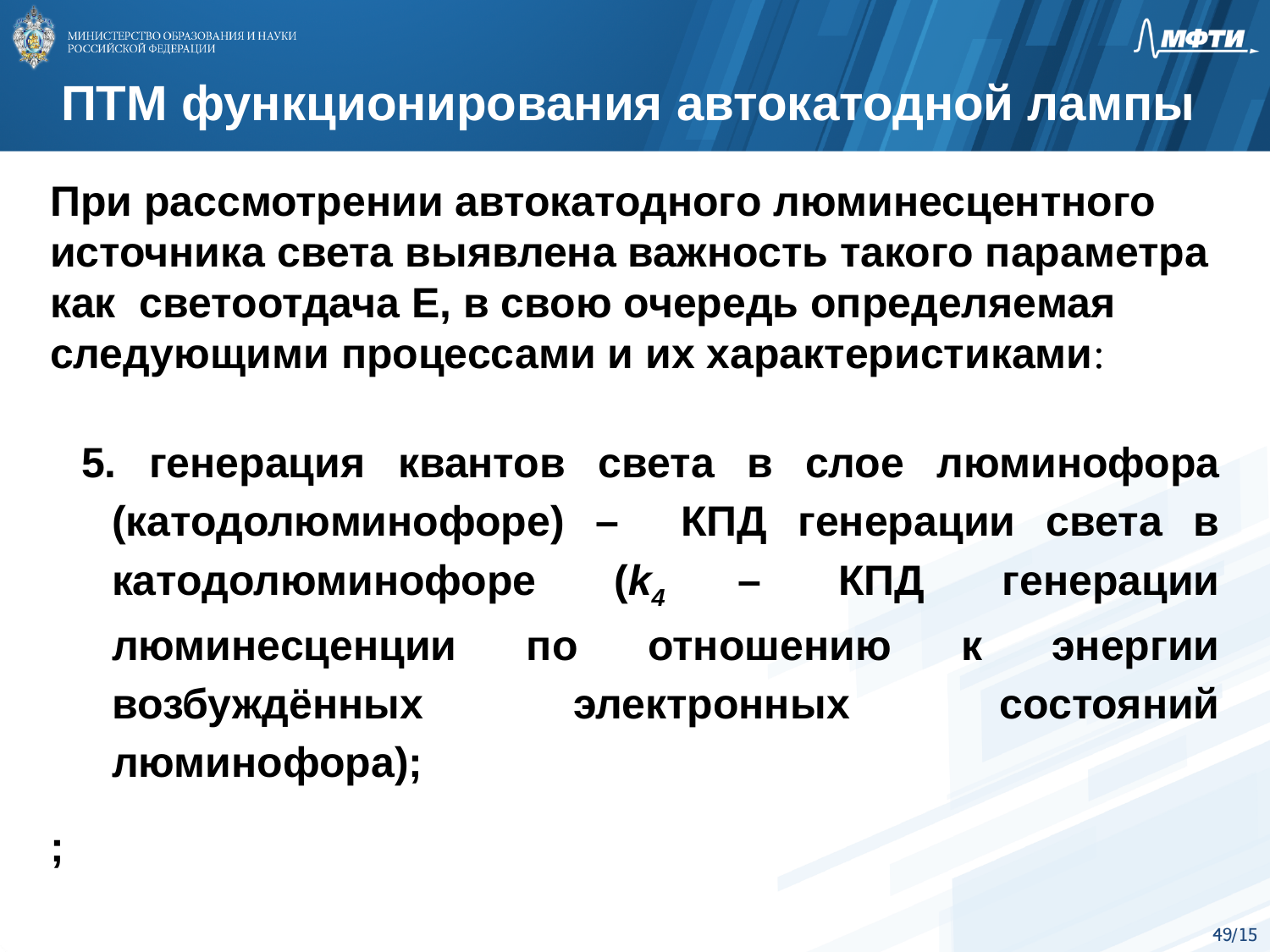

ПТМ функционирования автокатодной лампы
При рассмотрении автокатодного люминесцентного источника света выявлена важность такого параметра как  светоотдача Е, в свою очередь определяемая следующими процессами и их характеристиками:

 5. генерация квантов света в слое люминофора (катодолюминофоре) –  КПД генерации света в катодолюминофоре (k4 – КПД генерации люминесценции по отношению к энергии возбуждённых электронных состояний люминофора);
;